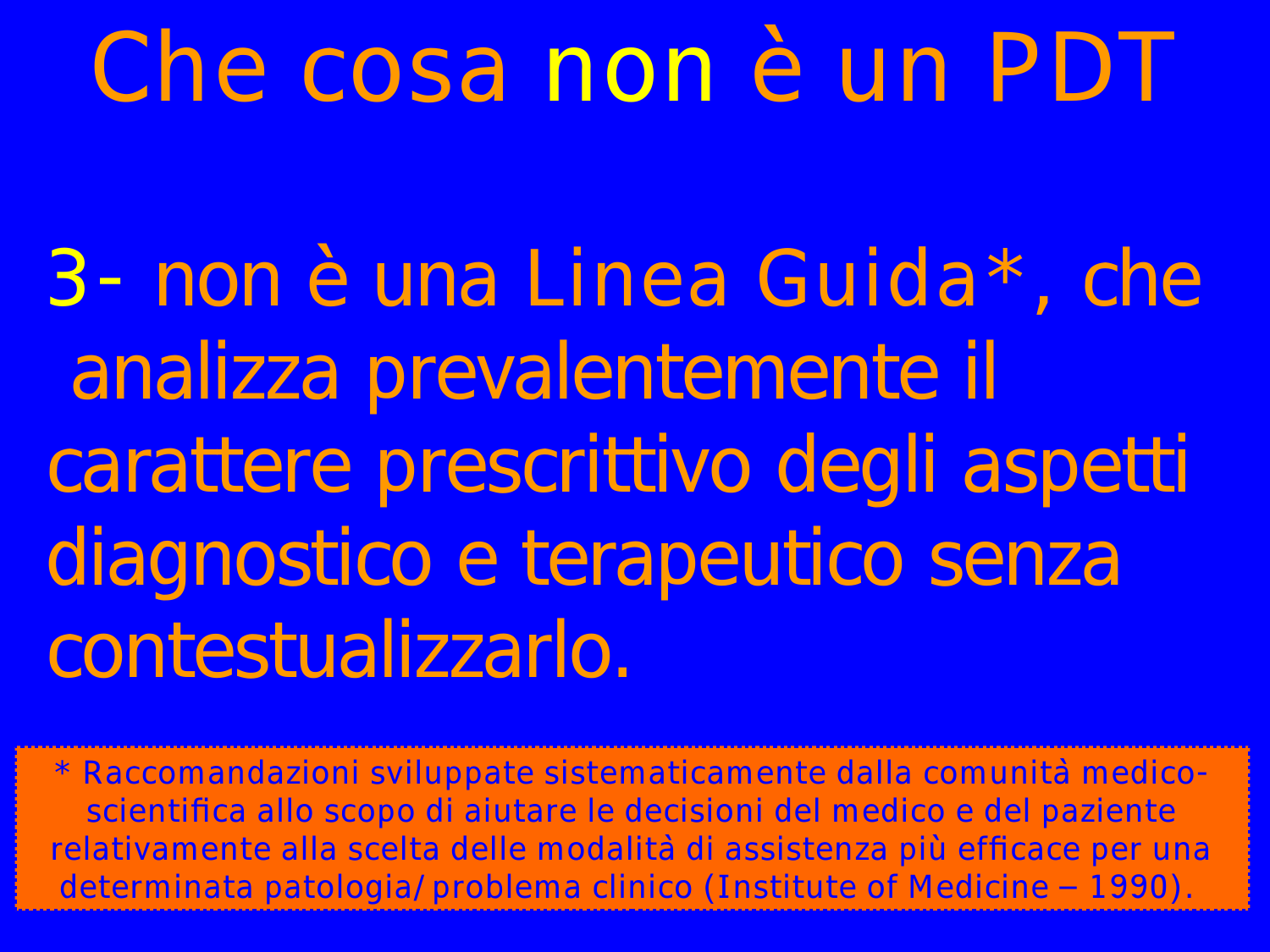

Che cosa non è un PDT
3- non è una Linea Guida*, che  analizza prevalentemente il carattere prescrittivo degli aspetti diagnostico e terapeutico senza contestualizzarlo.
* Raccomandazioni sviluppate sistematicamente dalla comunità medico-scientifica allo scopo di aiutare le decisioni del medico e del paziente relativamente alla scelta delle modalità di assistenza più efficace per una determinata patologia/problema clinico (Institute of Medicine – 1990).